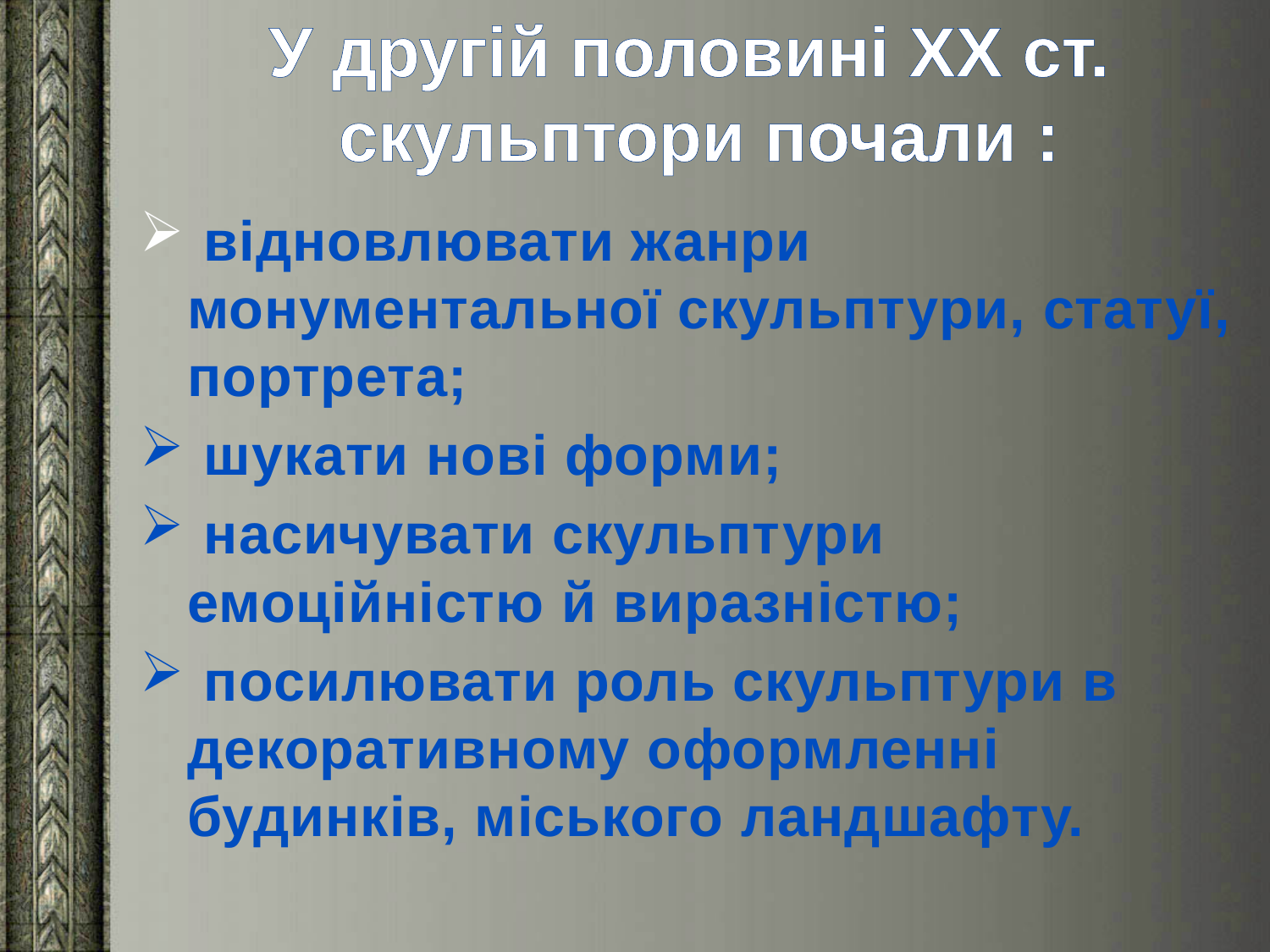

У другій половині ХХ ст.
 скульптори почали :
 відновлювати жанри монументальної скульптури, статуї, портрета;
 шукати нові форми;
 насичувати скульптури емоційністю й виразністю;
 посилювати роль скульптури в декоративному оформленні будинків, міського ландшафту.